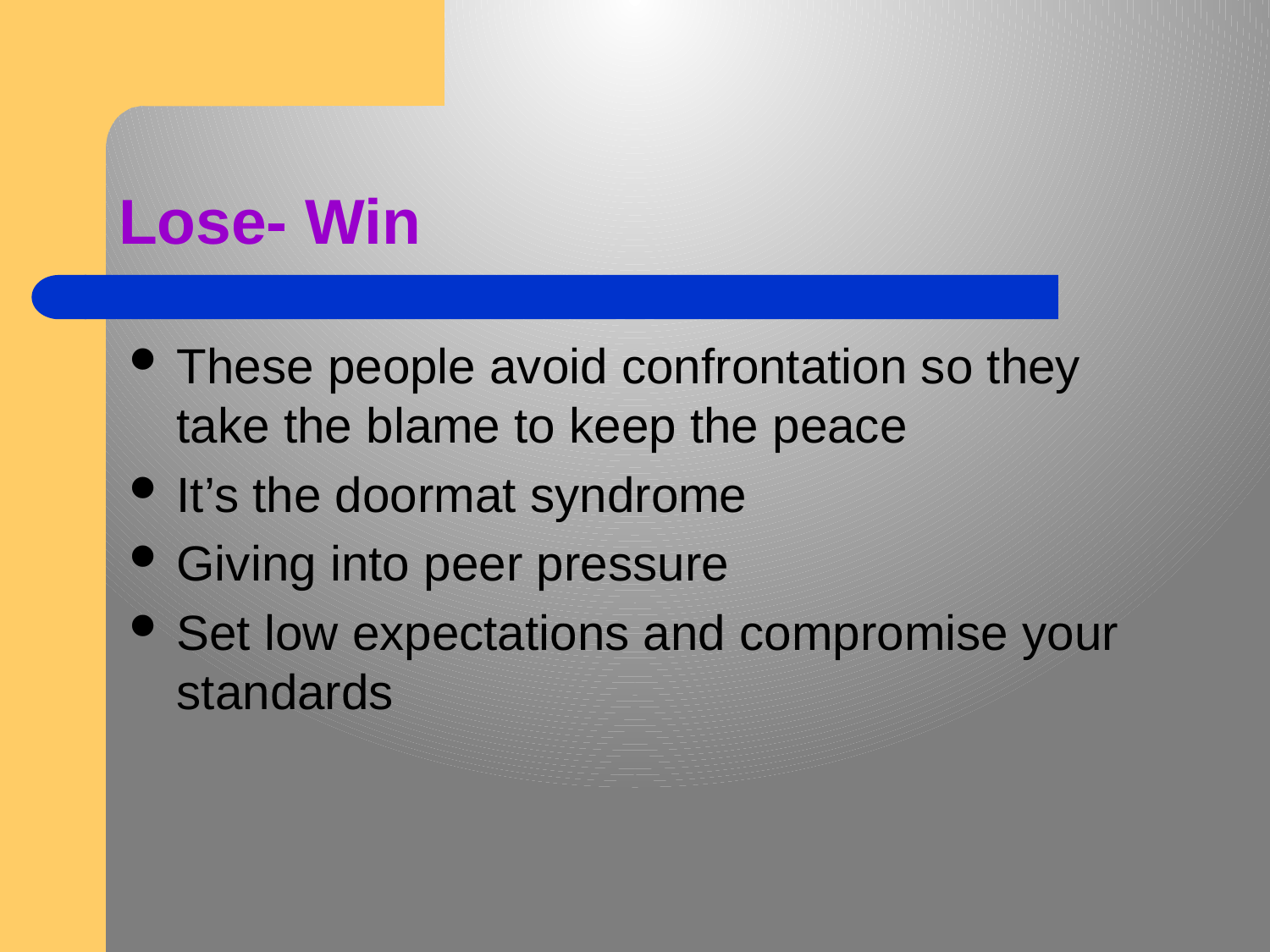

# Lose- Win
These people avoid confrontation so they take the blame to keep the peace
It’s the doormat syndrome
Giving into peer pressure
Set low expectations and compromise your standards